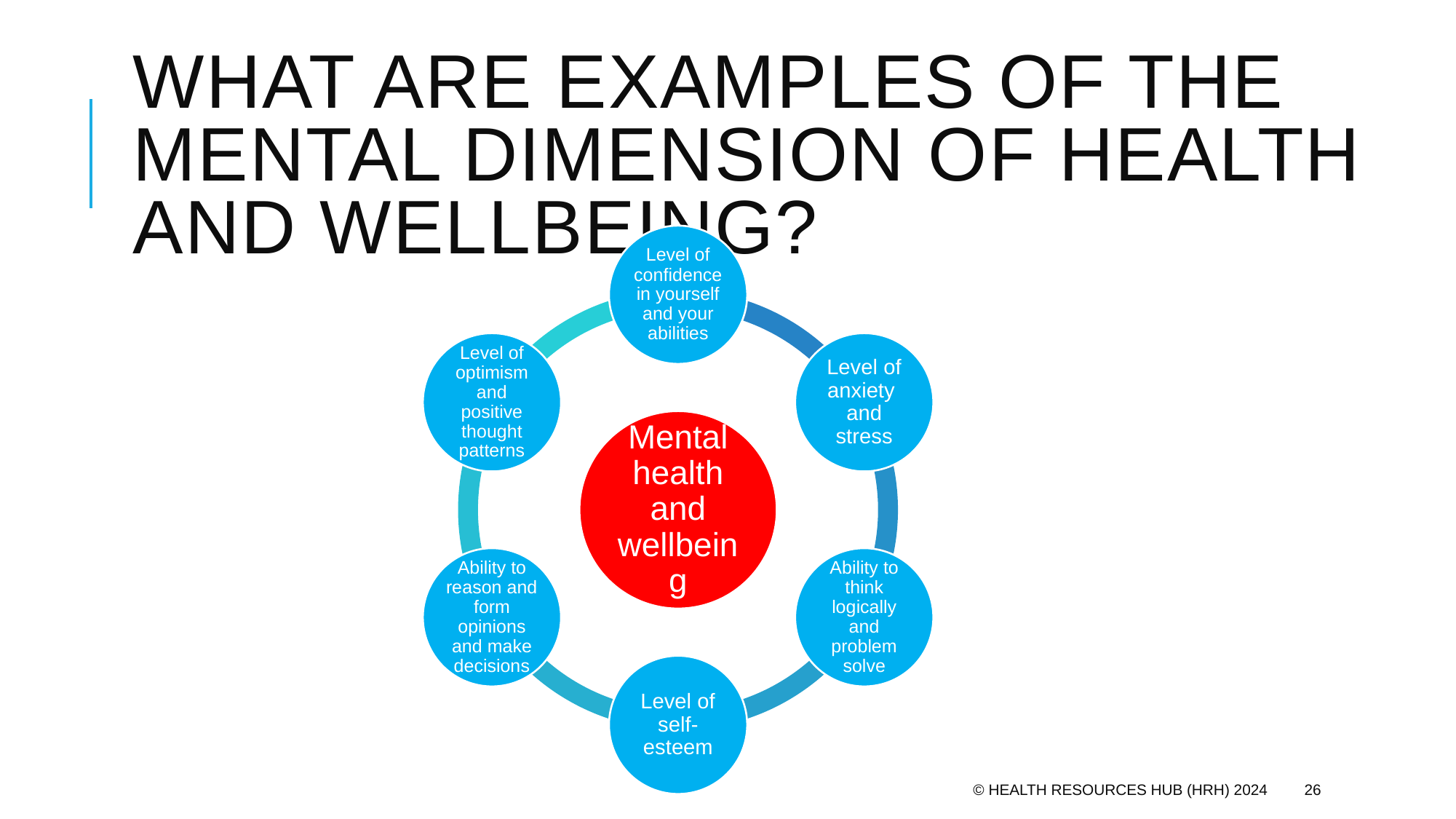

# What are examples of the mental dimension of health and wellbeing?
Mental health and wellbeing
Level of confidence in yourself and your abilities
Level of anxiety  and stress
Ability to think logically and problem solve
Level of self-esteem
Ability to reason and form opinions and make decisions
Level of optimism and positive thought patterns
© Health Resources Hub (HRH) 2024
26